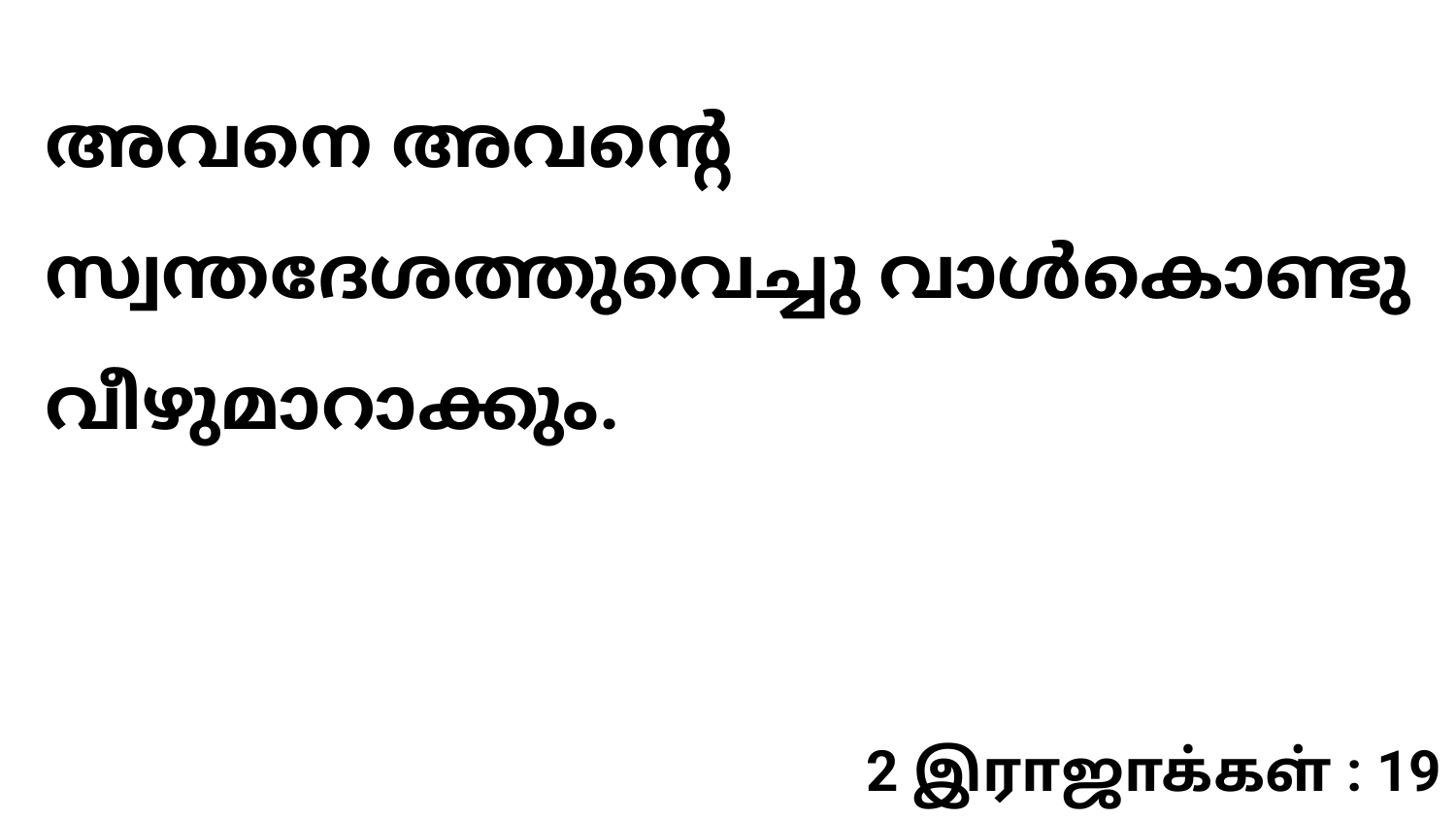

അവനെ അവന്റെ സ്വന്തദേശത്തുവെച്ചു വാൾകൊണ്ടു വീഴുമാറാക്കും.
2 இராஜாக்கள் : 19